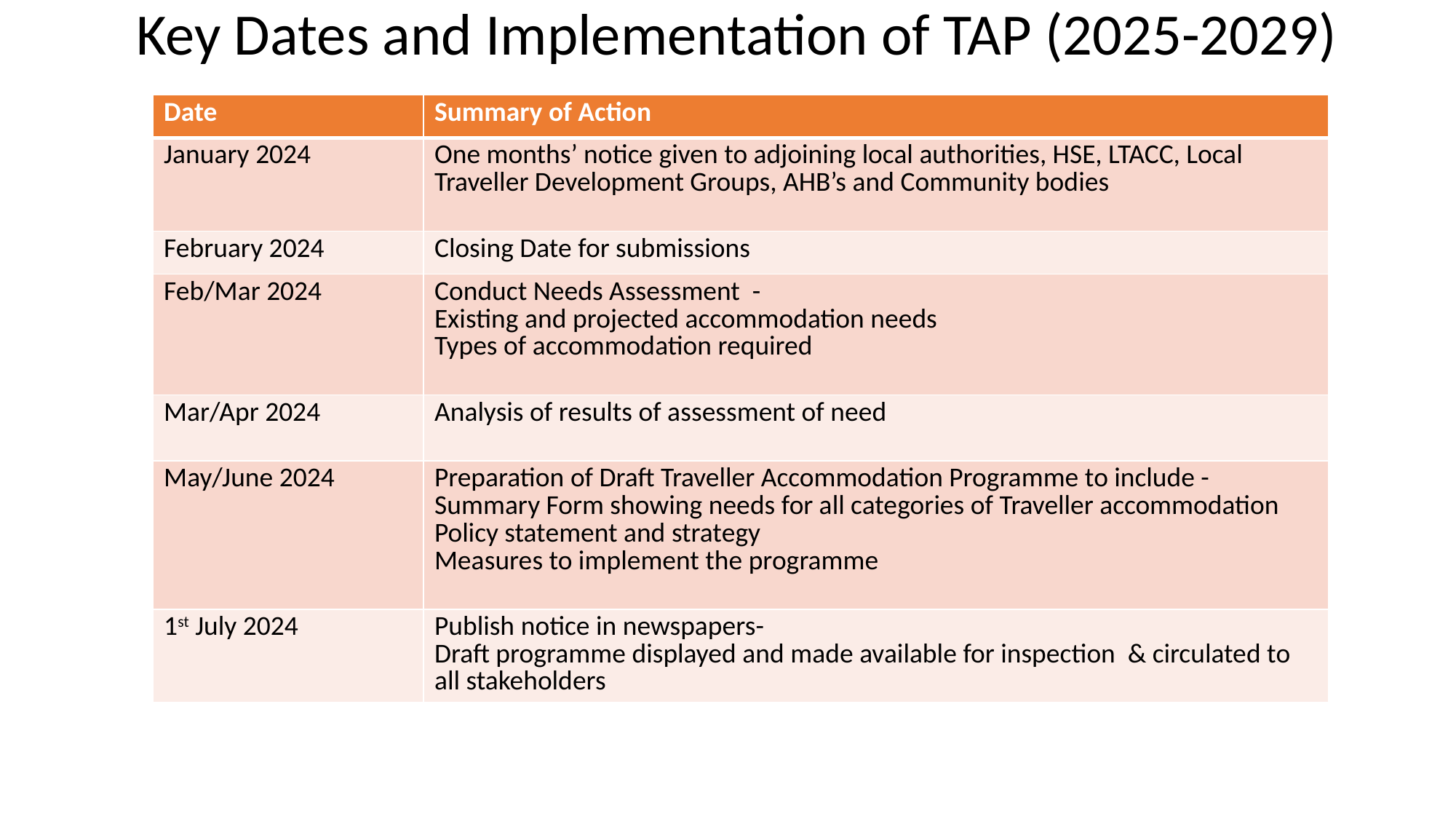

# Key Dates and Implementation of TAP (2025-2029)
| Date | Summary of Action |
| --- | --- |
| January 2024 | One months’ notice given to adjoining local authorities, HSE, LTACC, Local Traveller Development Groups, AHB’s and Community bodies |
| February 2024 | Closing Date for submissions |
| Feb/Mar 2024 | Conduct Needs Assessment - Existing and projected accommodation needs Types of accommodation required |
| Mar/Apr 2024 | Analysis of results of assessment of need |
| May/June 2024 | Preparation of Draft Traveller Accommodation Programme to include - Summary Form showing needs for all categories of Traveller accommodation Policy statement and strategy Measures to implement the programme |
| 1st July 2024 | Publish notice in newspapers- Draft programme displayed and made available for inspection & circulated to all stakeholders |